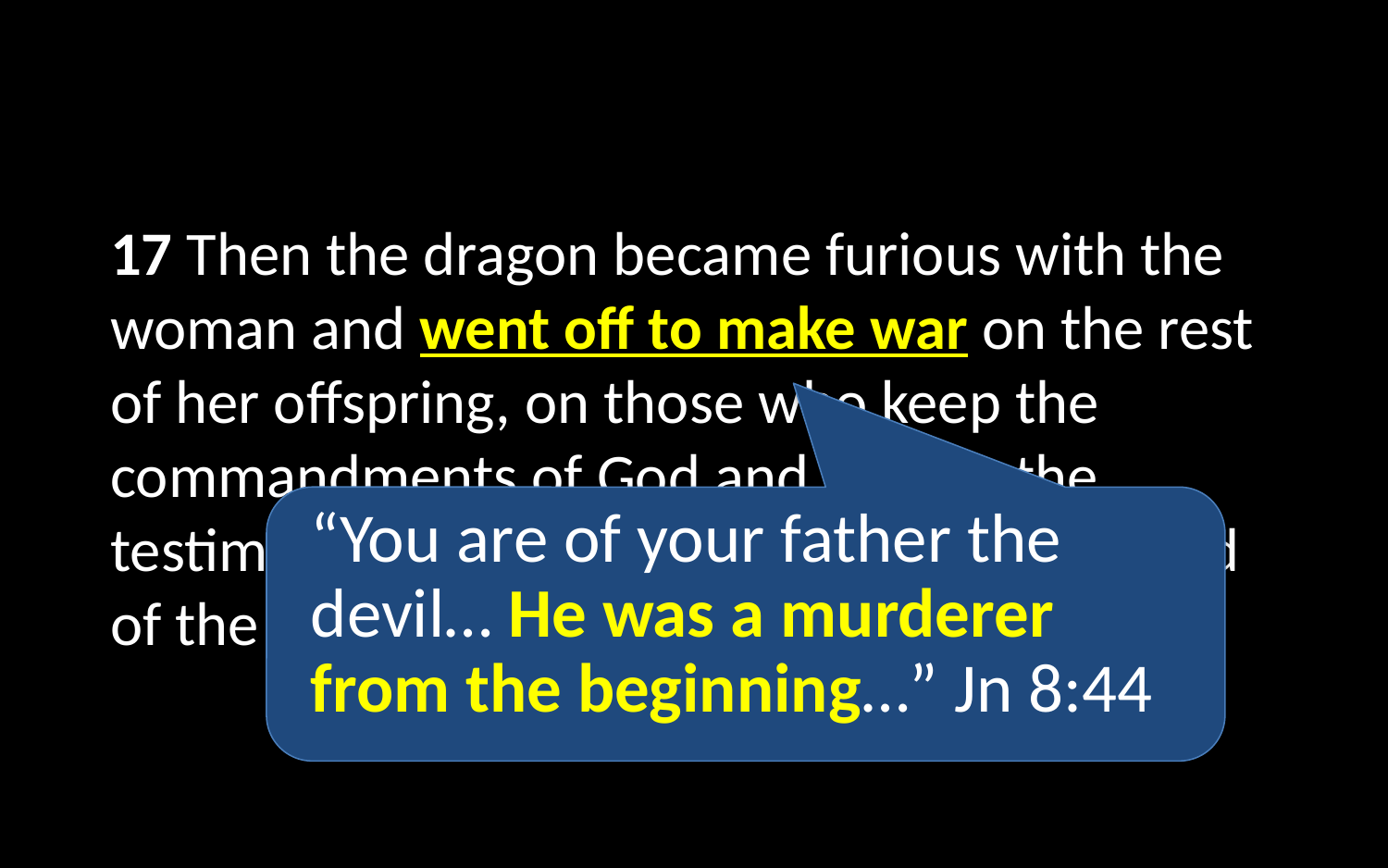

17 Then the dragon became furious with the woman and went off to make war on the rest of her offspring, on those who keep the commandments of God and hold to the testimony of Jesus. And he stood on the sand of the sea.

“You are of your father the devil… He was a murderer from the beginning…” Jn 8:44